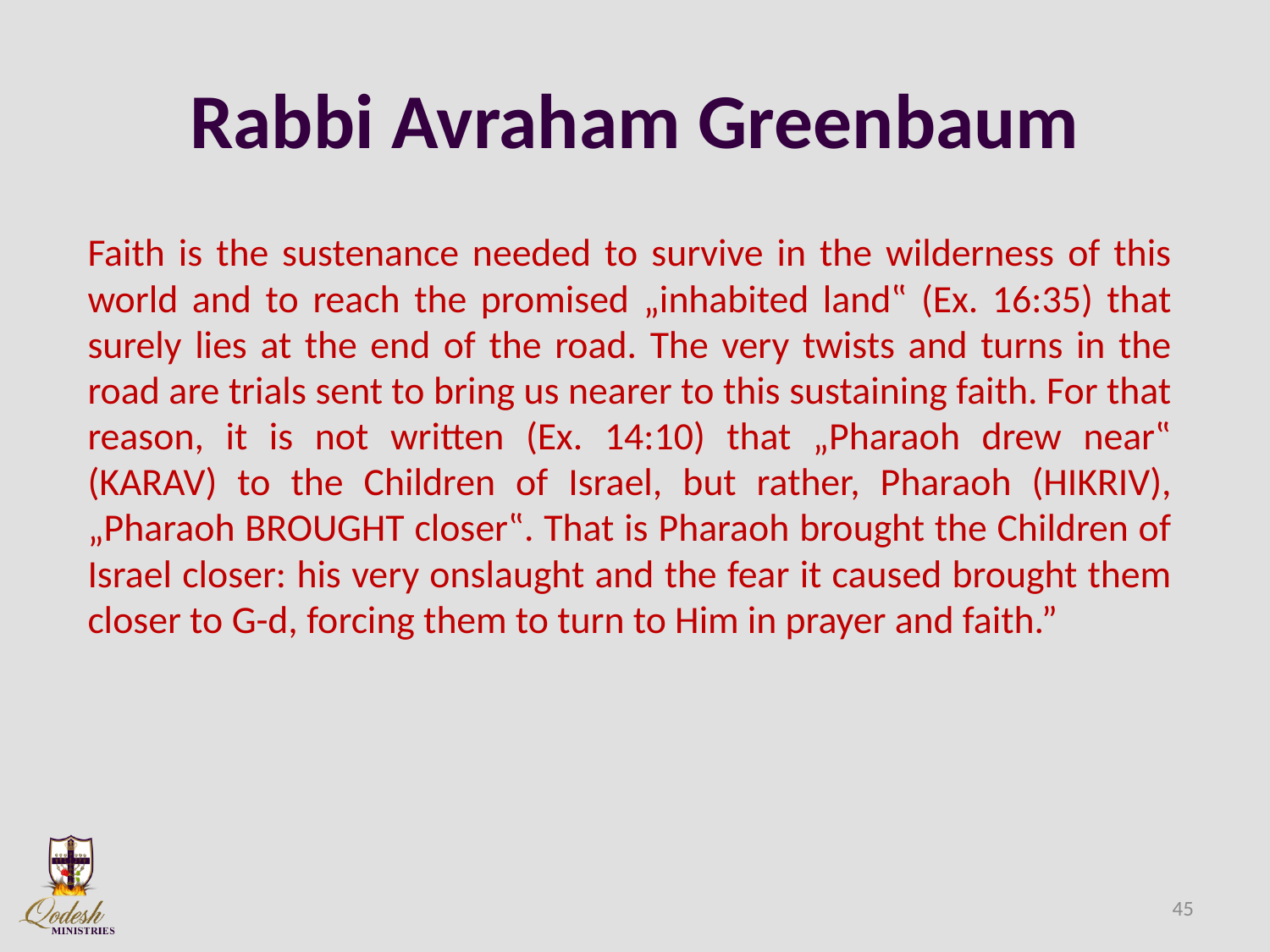

# Rabbi Avraham Greenbaum
Faith is the sustenance needed to survive in the wilderness of this world and to reach the promised „inhabited land‟ (Ex. 16:35) that surely lies at the end of the road. The very twists and turns in the road are trials sent to bring us nearer to this sustaining faith. For that reason, it is not written (Ex. 14:10) that „Pharaoh drew near‟ (KARAV) to the Children of Israel, but rather, Pharaoh (HIKRIV), „Pharaoh BROUGHT closer‟. That is Pharaoh brought the Children of Israel closer: his very onslaught and the fear it caused brought them closer to G-d, forcing them to turn to Him in prayer and faith.”
45